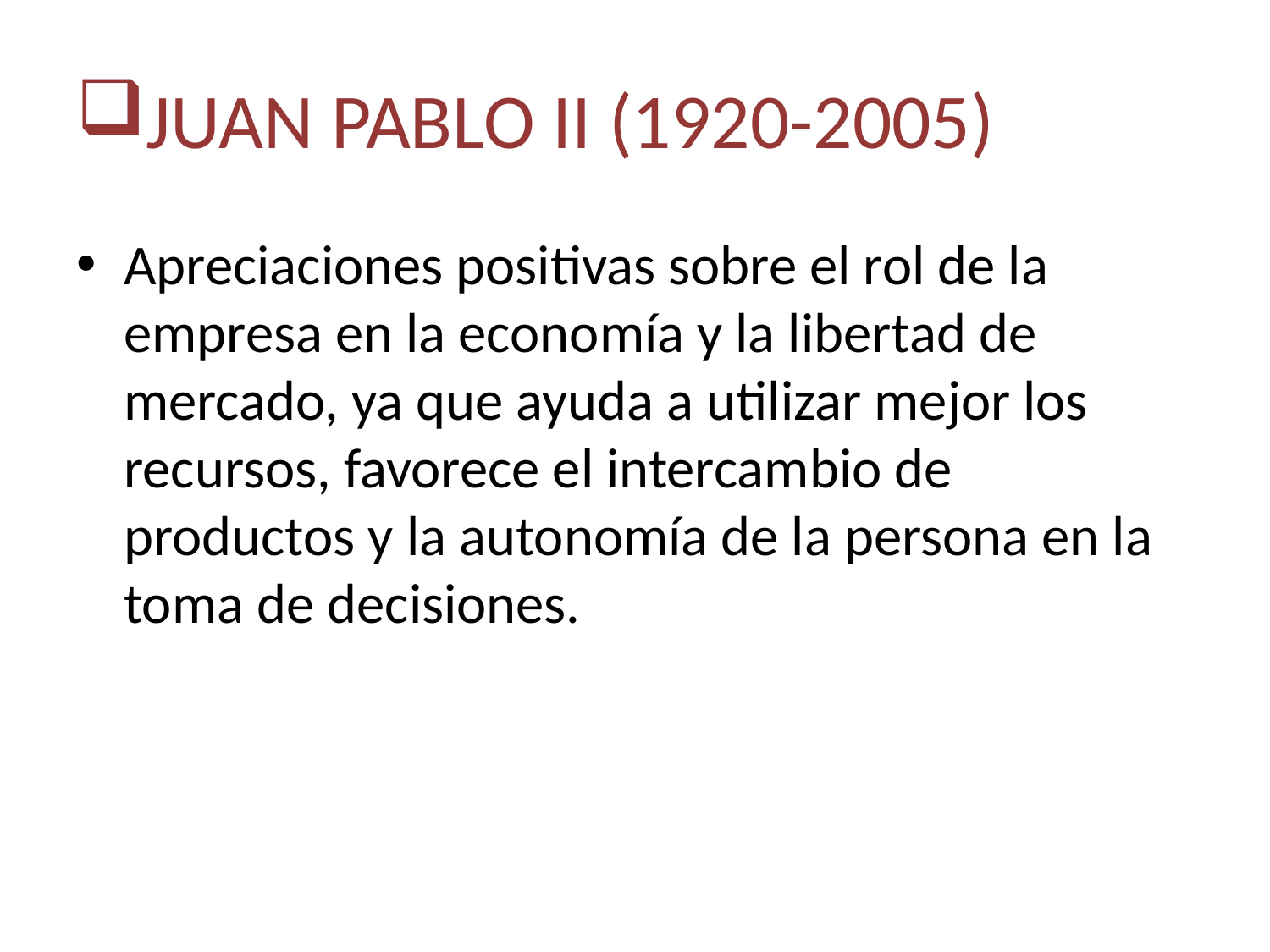

# JUAN PABLO II (1920-2005)
Apreciaciones positivas sobre el rol de la empresa en la economía y la libertad de mercado, ya que ayuda a utilizar mejor los recursos, favorece el intercambio de productos y la autonomía de la persona en la toma de decisiones.